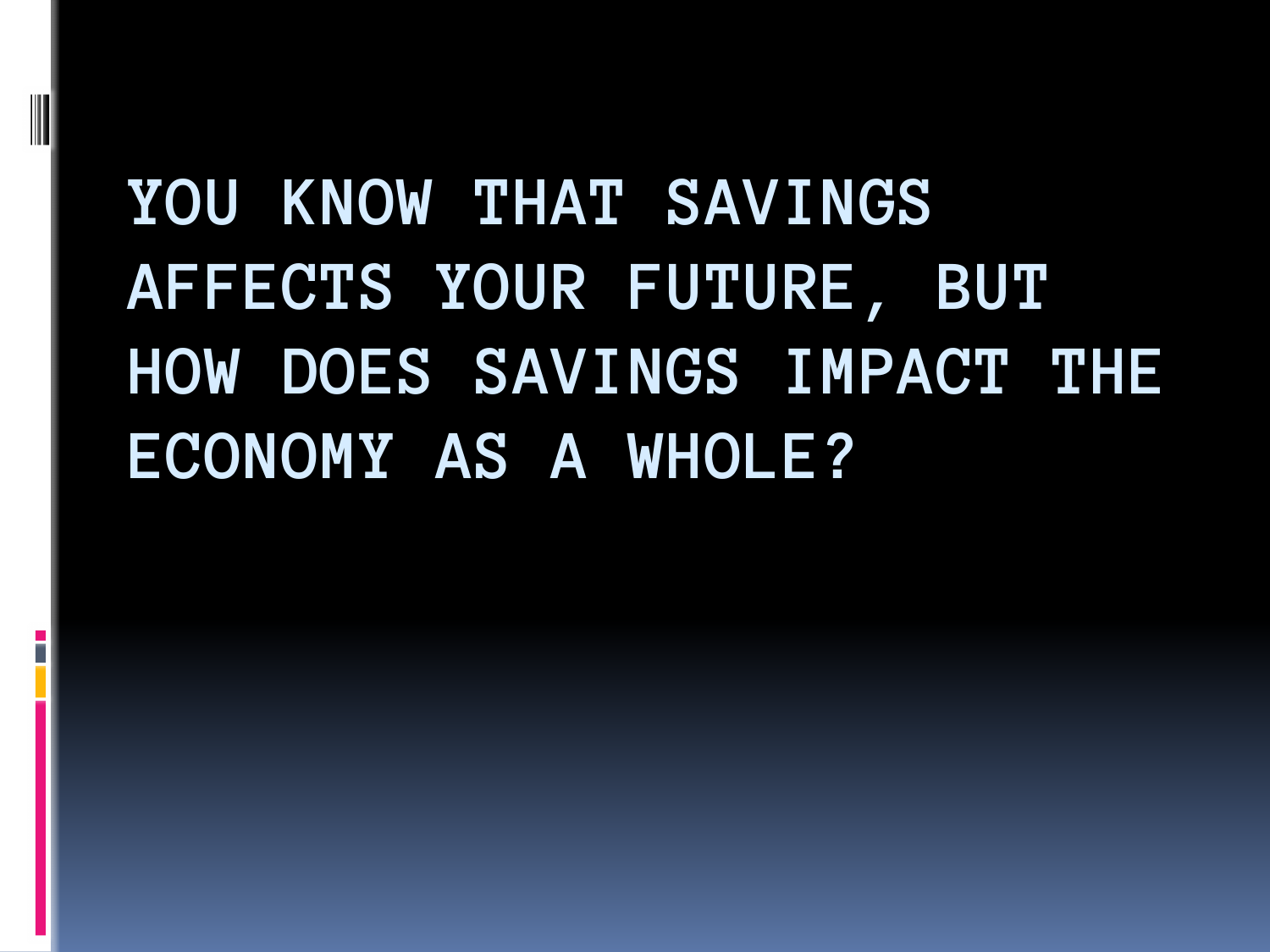

# You know that savings affects your future, but how does savings impact the economy as a whole?